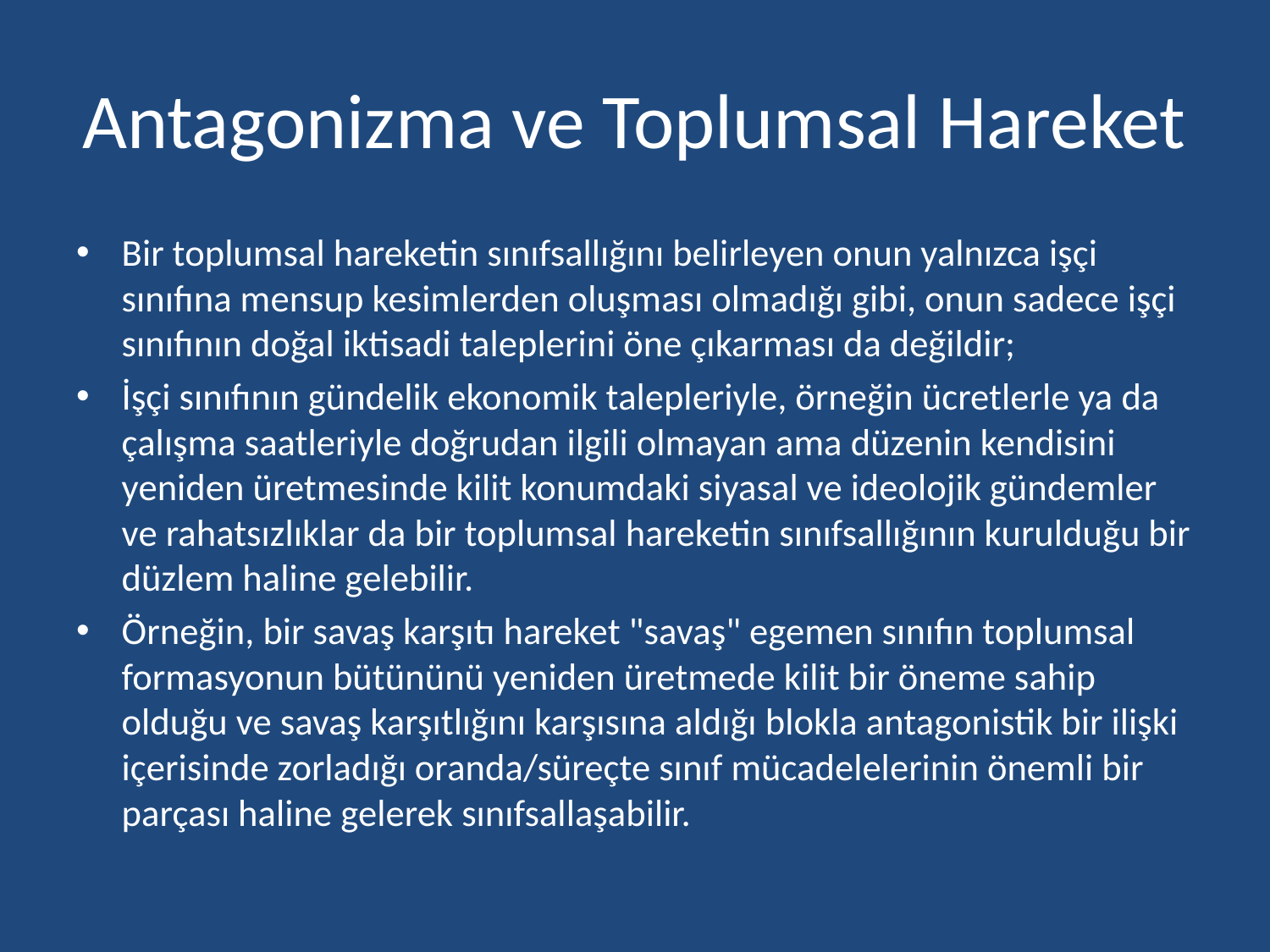

# Antagonizma ve Toplumsal Hareket
Bir toplumsal hareketin sınıfsallığını belirleyen onun yalnızca işçi sınıfına mensup kesimlerden oluşması olmadığı gibi, onun sadece işçi sınıfının doğal iktisadi taleplerini öne çıkarması da değildir;
İşçi sınıfının gündelik ekonomik talepleriyle, örneğin ücretlerle ya da çalışma saatleriyle doğrudan ilgili olmayan ama düzenin kendisini yeniden üretmesinde kilit konumdaki siyasal ve ideolojik gündemler ve rahatsızlıklar da bir toplumsal hareketin sınıfsallığının kurulduğu bir düzlem haline gelebilir.
Örneğin, bir savaş karşıtı hareket "savaş" egemen sınıfın toplumsal formasyonun bütününü yeniden üretmede kilit bir öneme sahip olduğu ve savaş karşıtlığını karşısına aldığı blokla antagonistik bir ilişki içerisinde zorladığı oranda/süreçte sınıf mücadelelerinin önemli bir parçası haline gelerek sınıfsallaşabilir.